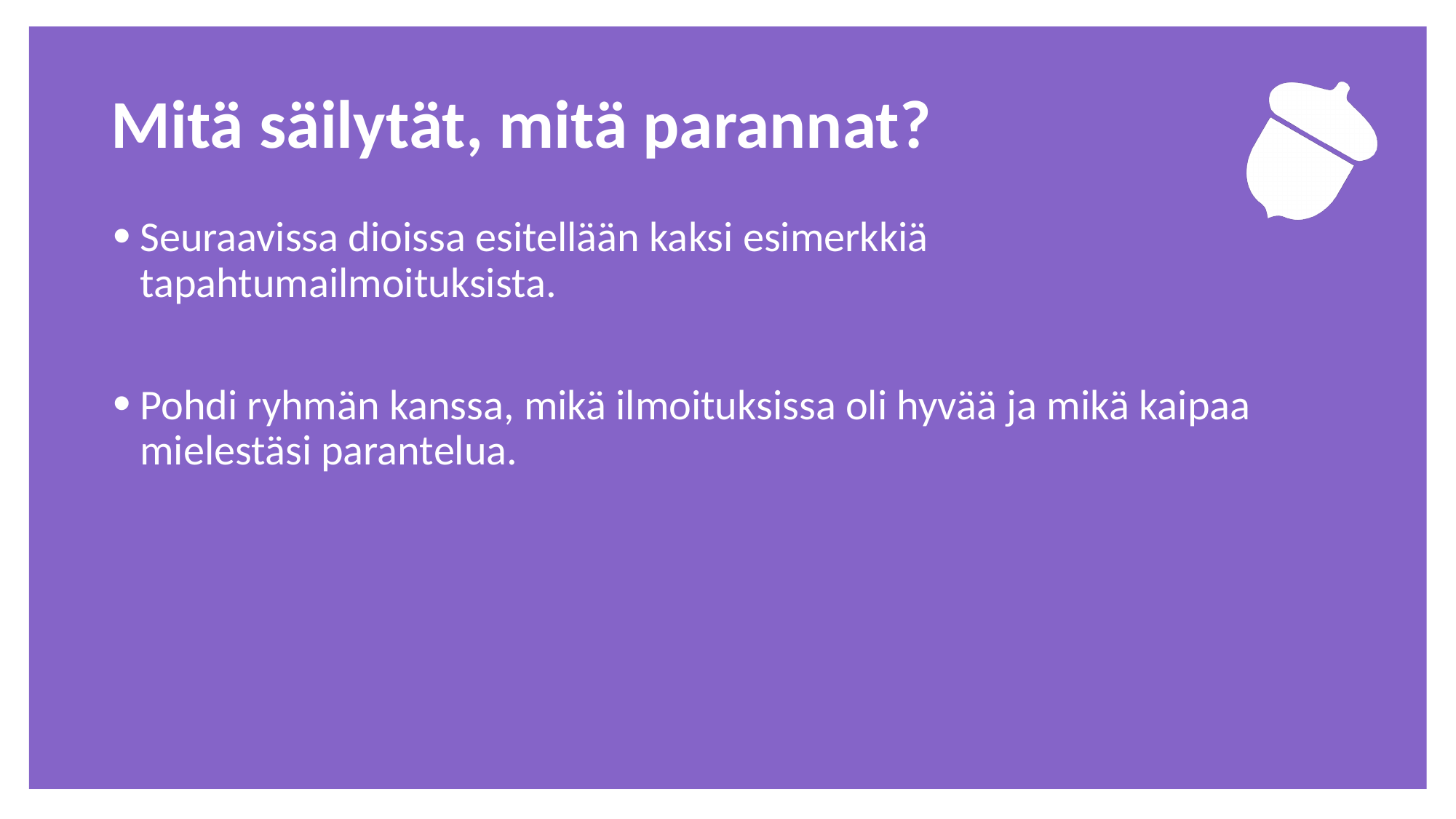

# Mitä säilytät, mitä parannat?
Seuraavissa dioissa esitellään kaksi esimerkkiä tapahtumailmoituksista.

Pohdi ryhmän kanssa, mikä ilmoituksissa oli hyvää ja mikä kaipaa mielestäsi parantelua.